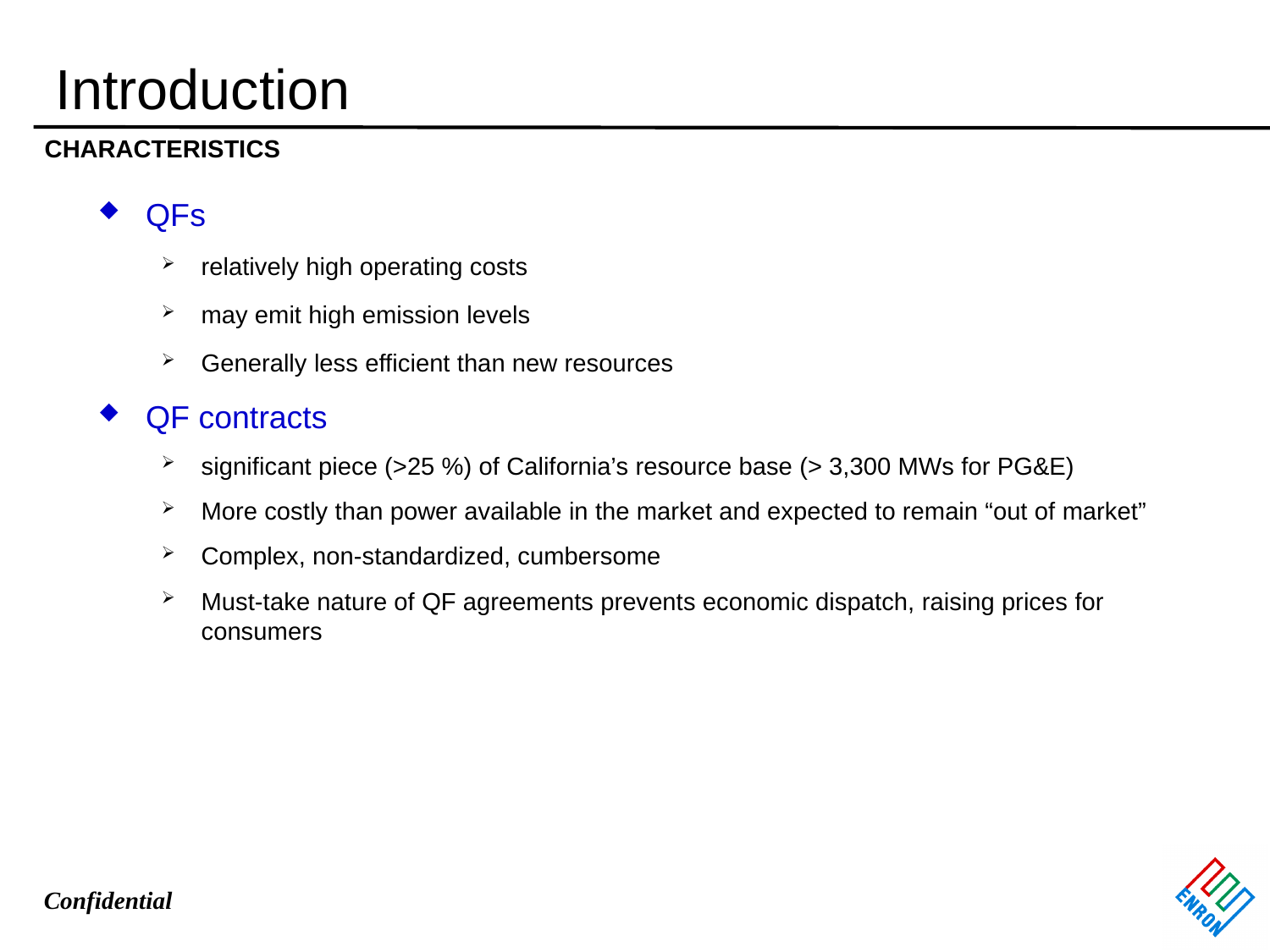

Introduction
CHARACTERISTICS
# QFs
relatively high operating costs
may emit high emission levels
Generally less efficient than new resources
QF contracts
significant piece (>25 %) of California’s resource base (> 3,300 MWs for PG&E)
More costly than power available in the market and expected to remain “out of market”
Complex, non-standardized, cumbersome
Must-take nature of QF agreements prevents economic dispatch, raising prices for consumers